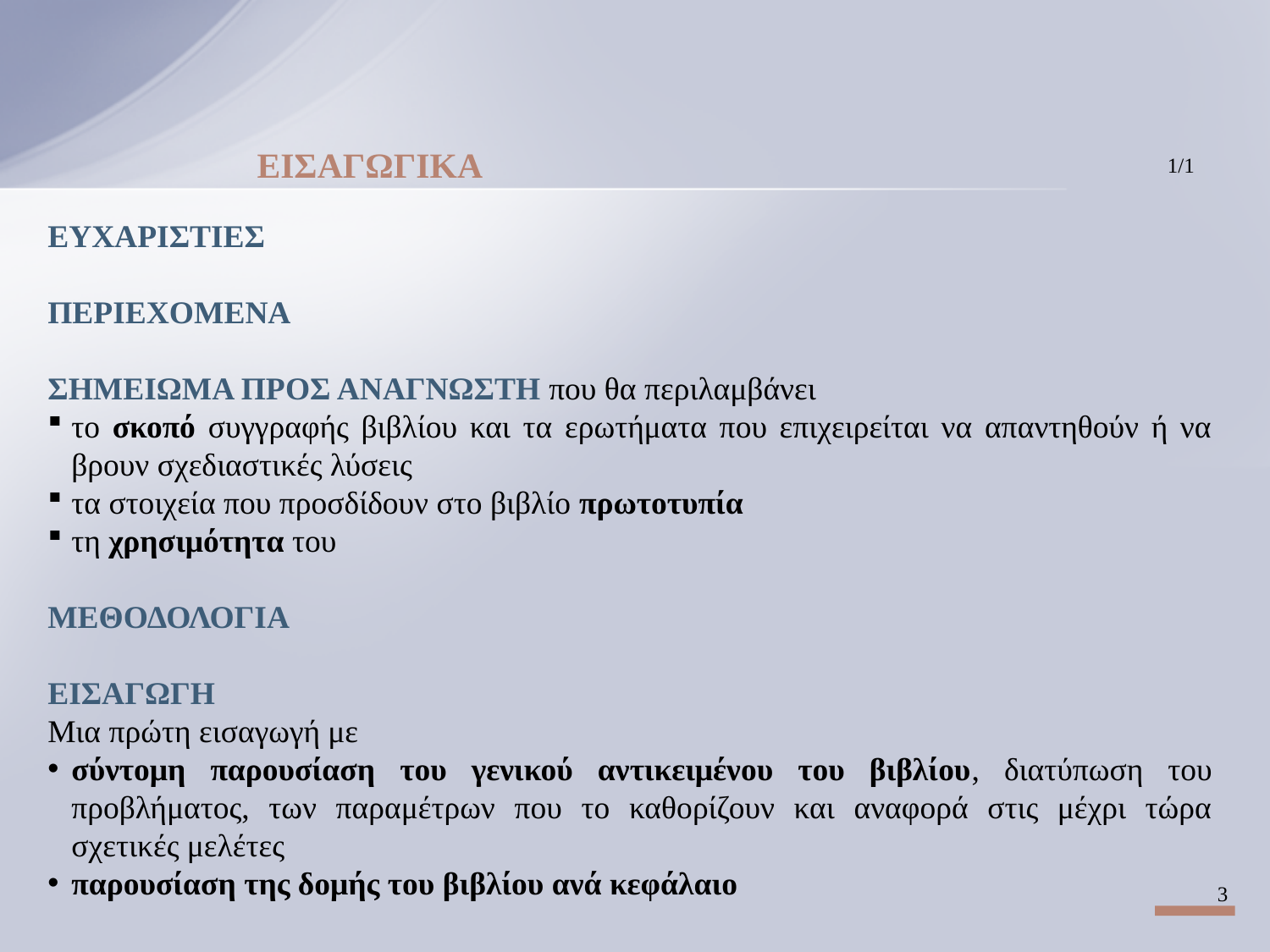

ΕΙΣΑΓΩΓΙΚΑ
1/1
ΕΥΧΑΡΙΣΤΙΕΣ

ΠΕΡΙΕΧΟΜΕΝΑ

ΣΗΜΕΙΩΜΑ ΠΡΟΣ ΑΝΑΓΝΩΣΤΗ που θα περιλαμβάνει
το σκοπό συγγραφής βιβλίου και τα ερωτήματα που επιχειρείται να απαντηθούν ή να βρουν σχεδιαστικές λύσεις
τα στοιχεία που προσδίδουν στο βιβλίο πρωτοτυπία
τη χρησιμότητα του

ΜΕΘΟΔΟΛΟΓΙΑ

ΕΙΣΑΓΩΓΗ
Μια πρώτη εισαγωγή με
σύντομη παρουσίαση του γενικού αντικειμένου του βιβλίου, διατύπωση του προβλήματος, των παραμέτρων που το καθορίζουν και αναφορά στις μέχρι τώρα σχετικές μελέτες
παρουσίαση της δομής του βιβλίου ανά κεφάλαιο
3